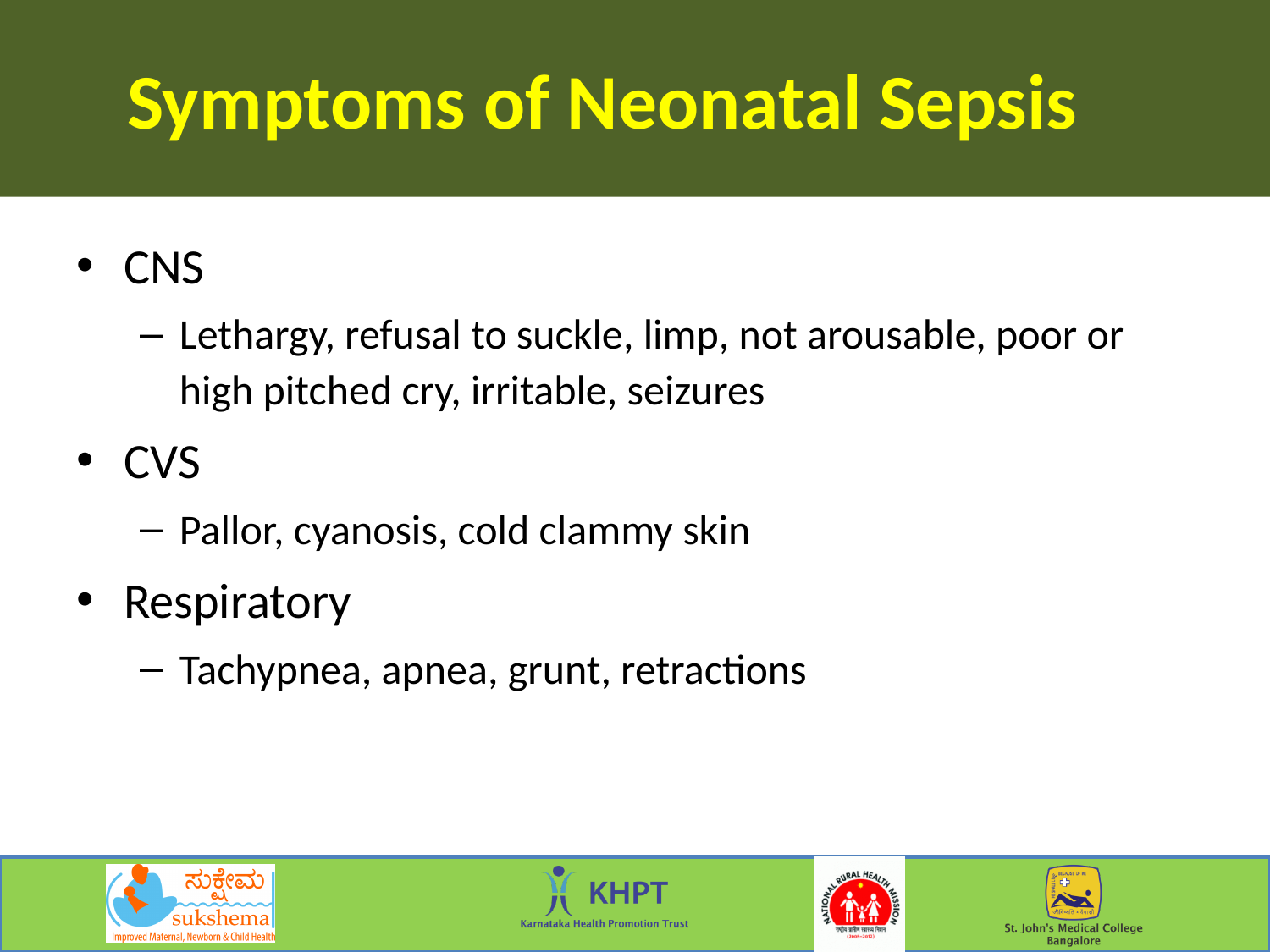

Symptoms of Neonatal Sepsis
CNS
Lethargy, refusal to suckle, limp, not arousable, poor or high pitched cry, irritable, seizures
CVS
Pallor, cyanosis, cold clammy skin
Respiratory
Tachypnea, apnea, grunt, retractions